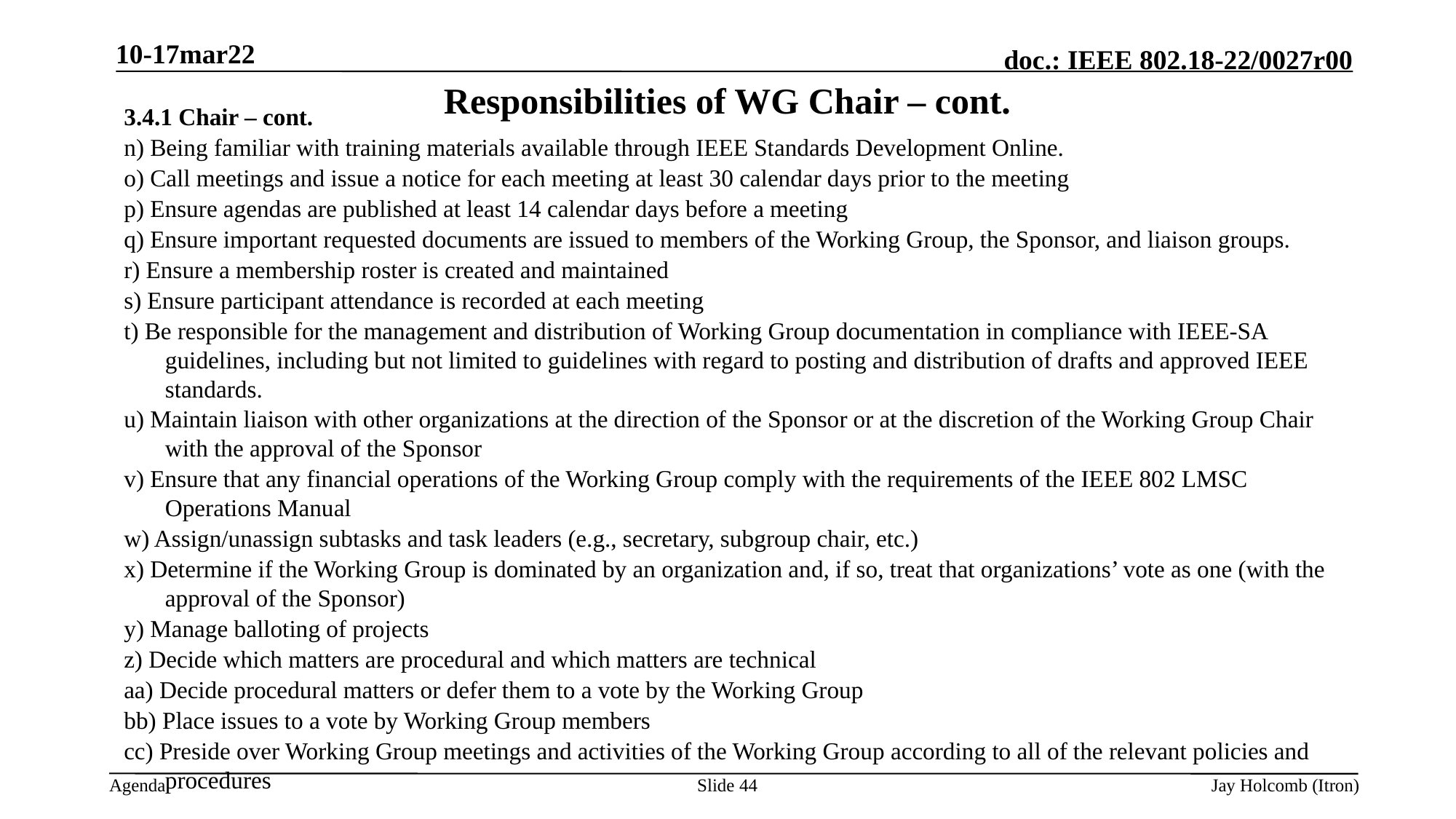

10-17mar22
# Responsibilities of WG Chair – cont.
3.4.1 Chair – cont.
n) Being familiar with training materials available through IEEE Standards Development Online.
o) Call meetings and issue a notice for each meeting at least 30 calendar days prior to the meeting
p) Ensure agendas are published at least 14 calendar days before a meeting
q) Ensure important requested documents are issued to members of the Working Group, the Sponsor, and liaison groups.
r) Ensure a membership roster is created and maintained
s) Ensure participant attendance is recorded at each meeting
t) Be responsible for the management and distribution of Working Group documentation in compliance with IEEE-SA guidelines, including but not limited to guidelines with regard to posting and distribution of drafts and approved IEEE standards.
u) Maintain liaison with other organizations at the direction of the Sponsor or at the discretion of the Working Group Chair with the approval of the Sponsor
v) Ensure that any financial operations of the Working Group comply with the requirements of the IEEE 802 LMSC Operations Manual
w) Assign/unassign subtasks and task leaders (e.g., secretary, subgroup chair, etc.)
x) Determine if the Working Group is dominated by an organization and, if so, treat that organizations’ vote as one (with the approval of the Sponsor)
y) Manage balloting of projects
z) Decide which matters are procedural and which matters are technical
aa) Decide procedural matters or defer them to a vote by the Working Group
bb) Place issues to a vote by Working Group members
cc) Preside over Working Group meetings and activities of the Working Group according to all of the relevant policies and procedures
Slide 44
Jay Holcomb (Itron)